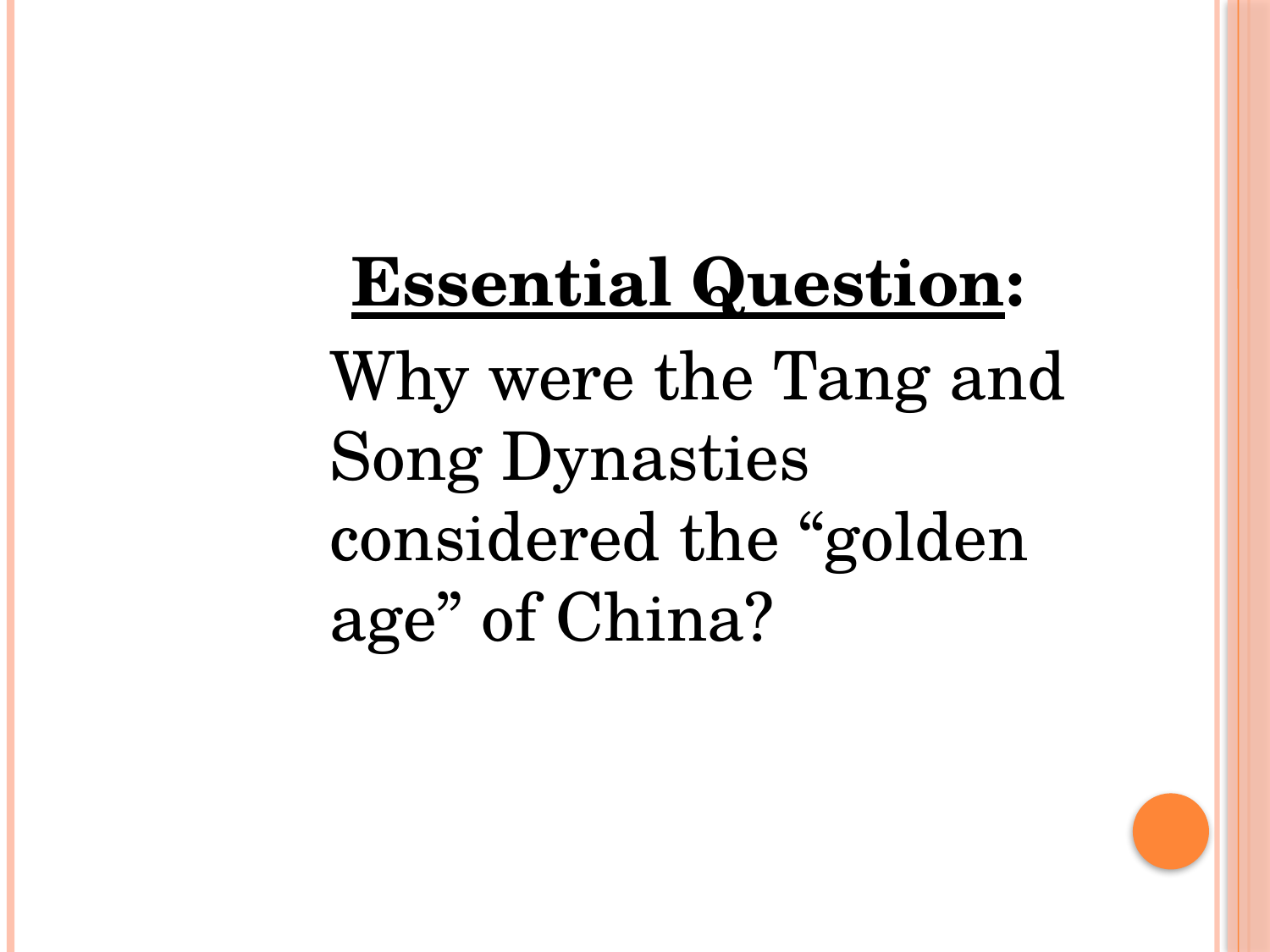

Essential Question:
Why were the Tang and Song Dynasties considered the “golden age” of China?